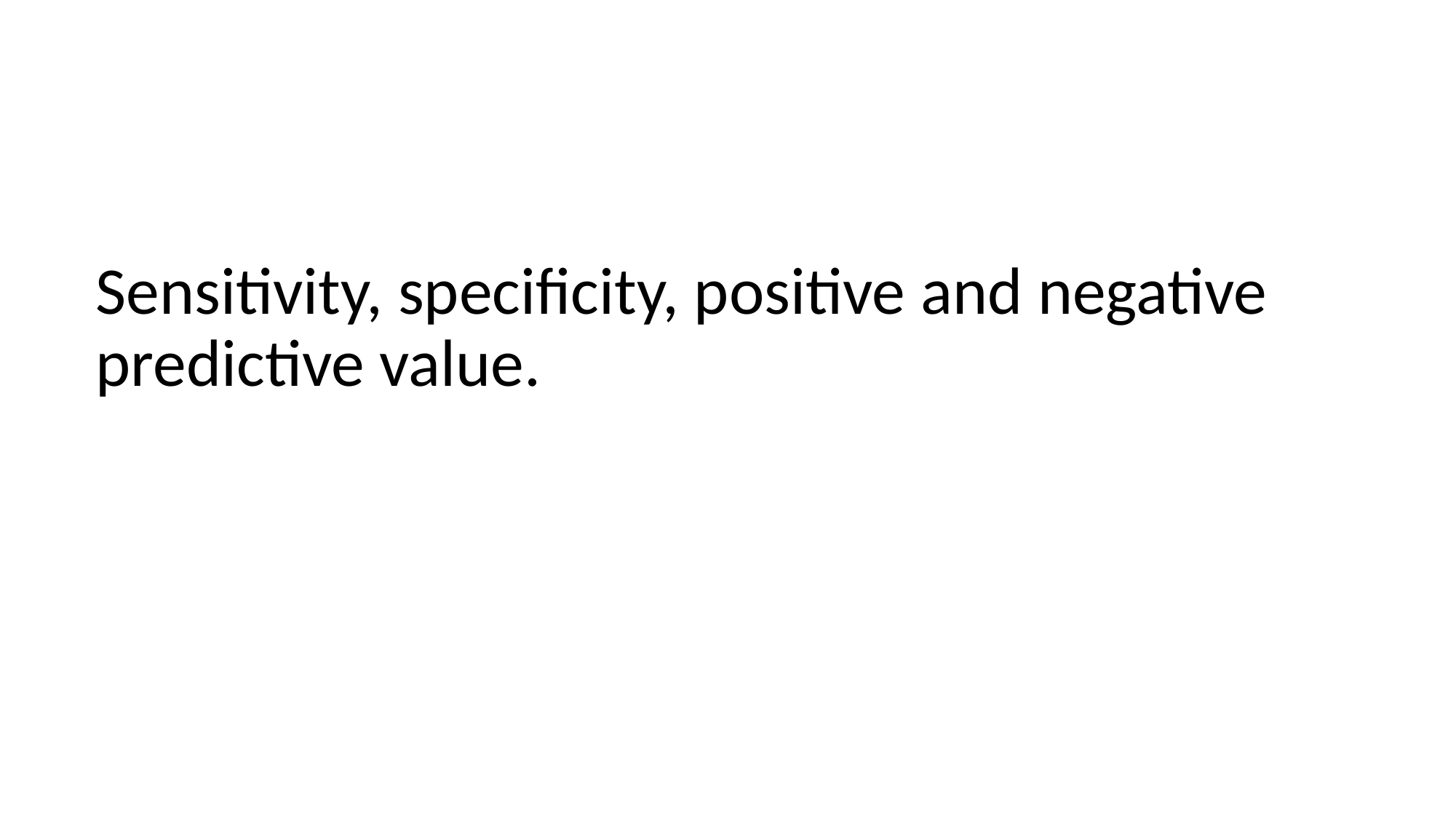

# Sensitivity, specificity, positive and negative predictive value.